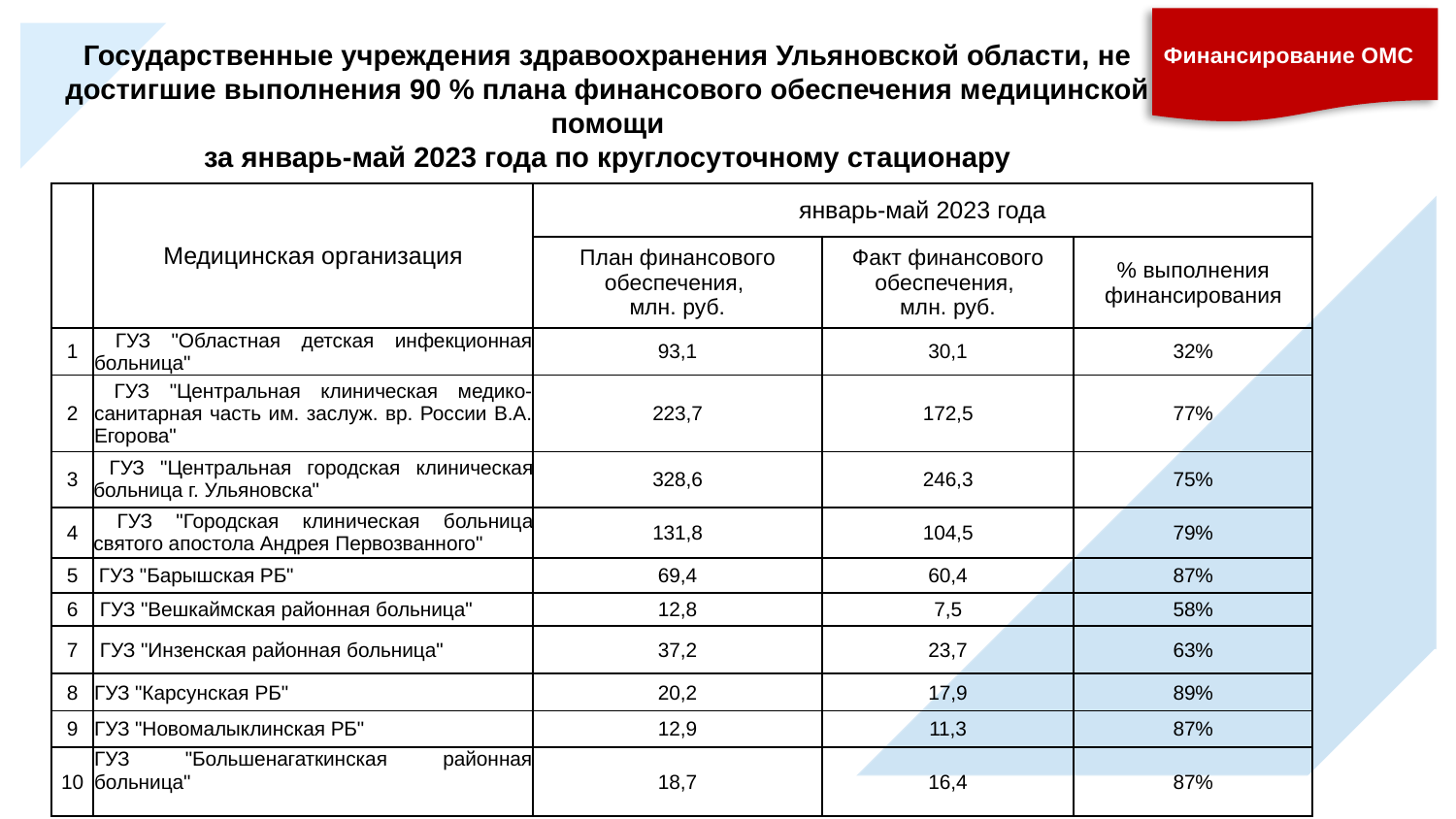

Финансирование ОМС

Государственные учреждения здравоохранения Ульяновской области, не достигшие выполнения 90 % плана финансового обеспечения медицинской помощи
за январь-май 2023 года по круглосуточному стационару
|  | Медицинская организация | январь-май 2023 года |  |  |
| --- | --- | --- | --- | --- |
|  |  | План финансового обеспечения, млн. руб. | Факт финансового обеспечения, млн. руб. | % выполнения финансирования |
| 1 | ГУЗ "Областная детская инфекционная больница" | 93,1 | 30,1 | 32% |
| 2 | ГУЗ "Центральная клиническая медико-санитарная часть им. заслуж. вр. России В.А. Егорова" | 223,7 | 172,5 | 77% |
| 3 | ГУЗ "Центральная городская клиническая больница г. Ульяновска" | 328,6 | 246,3 | 75% |
| 4 | ГУЗ "Городская клиническая больница святого апостола Андрея Первозванного" | 131,8 | 104,5 | 79% |
| 5 | ГУЗ "Барышская РБ" | 69,4 | 60,4 | 87% |
| 6 | ГУЗ "Вешкаймская районная больница" | 12,8 | 7,5 | 58% |
| 7 | ГУЗ "Инзенская районная больница" | 37,2 | 23,7 | 63% |
| 8 | ГУЗ "Карсунская РБ" | 20,2 | 17,9 | 89% |
| 9 | ГУЗ "Новомалыклинская РБ" | 12,9 | 11,3 | 87% |
| 10 | ГУЗ "Большенагаткинская районная больница" | 18,7 | 16,4 | 87% |